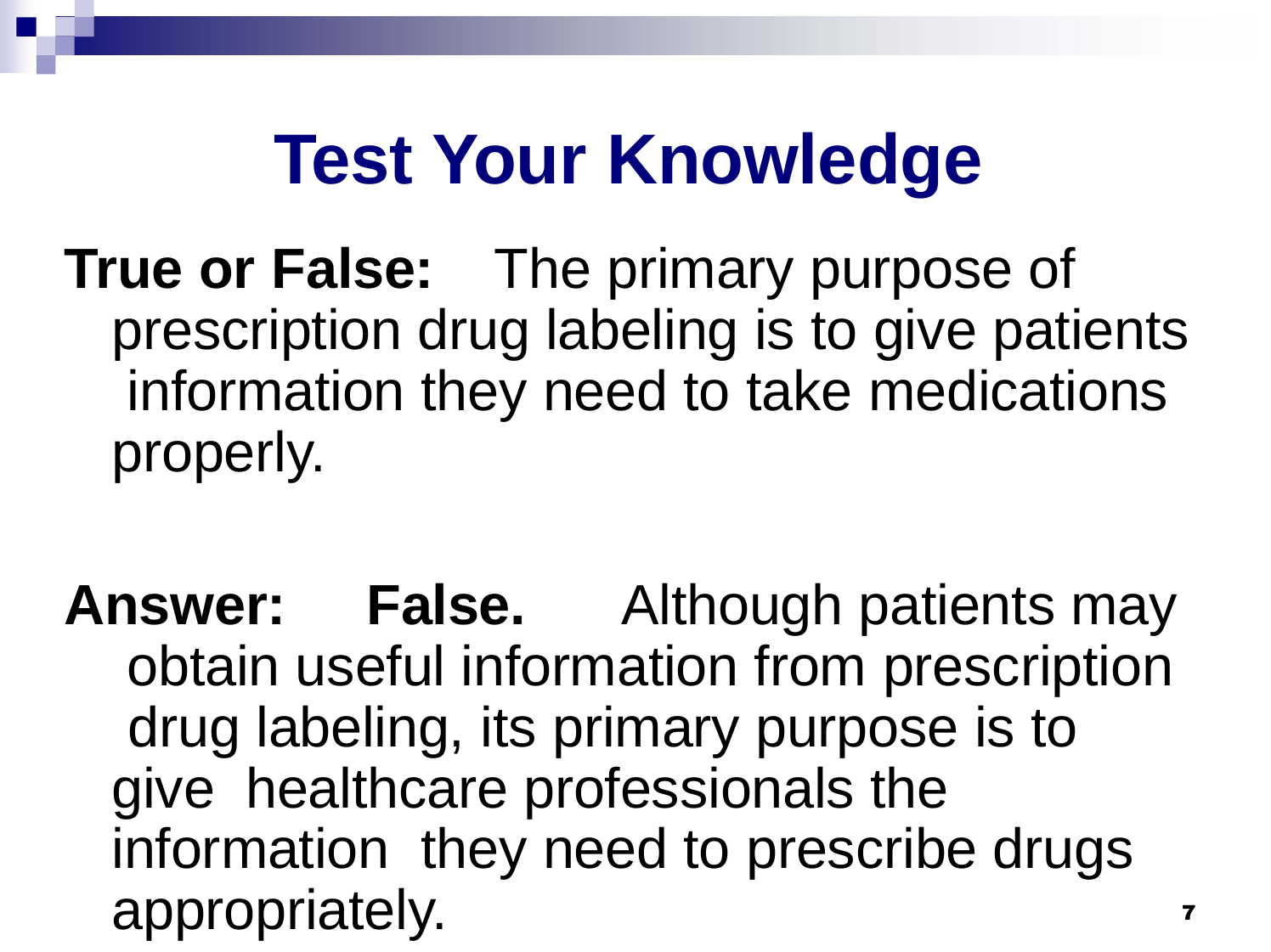

# Test Your Knowledge
True or False:	The primary purpose of  prescription drug labeling is to give patients  information they need to take medications  properly.

Answer:	False.	Although patients may  obtain useful information from prescription  drug labeling, its primary purpose is to give  healthcare professionals the information  they need to prescribe drugs appropriately.
7